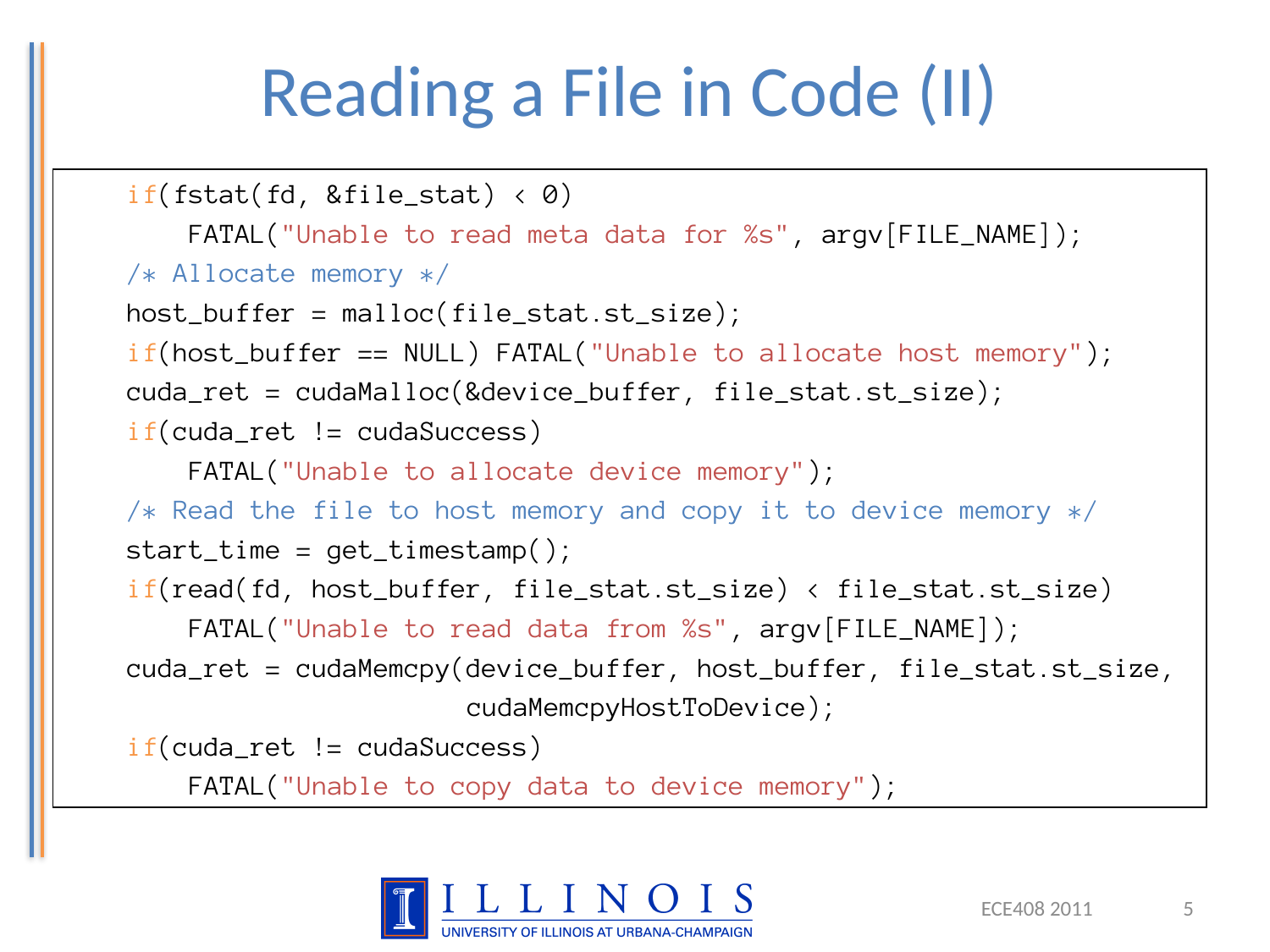

# Reading a File in Code (II)
    if(fstat(fd, &file_stat) < 0)
        FATAL("Unable to read meta data for %s", argv[FILE_NAME]);
    /* Allocate memory */
    host_buffer = malloc(file_stat.st_size);
    if(host_buffer == NULL) FATAL("Unable to allocate host memory");
    cuda_ret = cudaMalloc(&device_buffer, file_stat.st_size);
    if(cuda_ret != cudaSuccess)
        FATAL("Unable to allocate device memory");
    /* Read the file to host memory and copy it to device memory */
    start_time = get_timestamp();
    if(read(fd, host_buffer, file_stat.st_size) < file_stat.st_size)
        FATAL("Unable to read data from %s", argv[FILE_NAME]);
    cuda_ret = cudaMemcpy(device_buffer, host_buffer, file_stat.st_size,
                          cudaMemcpyHostToDevice);
    if(cuda_ret != cudaSuccess)
        FATAL("Unable to copy data to device memory");
ECE408 2011
5